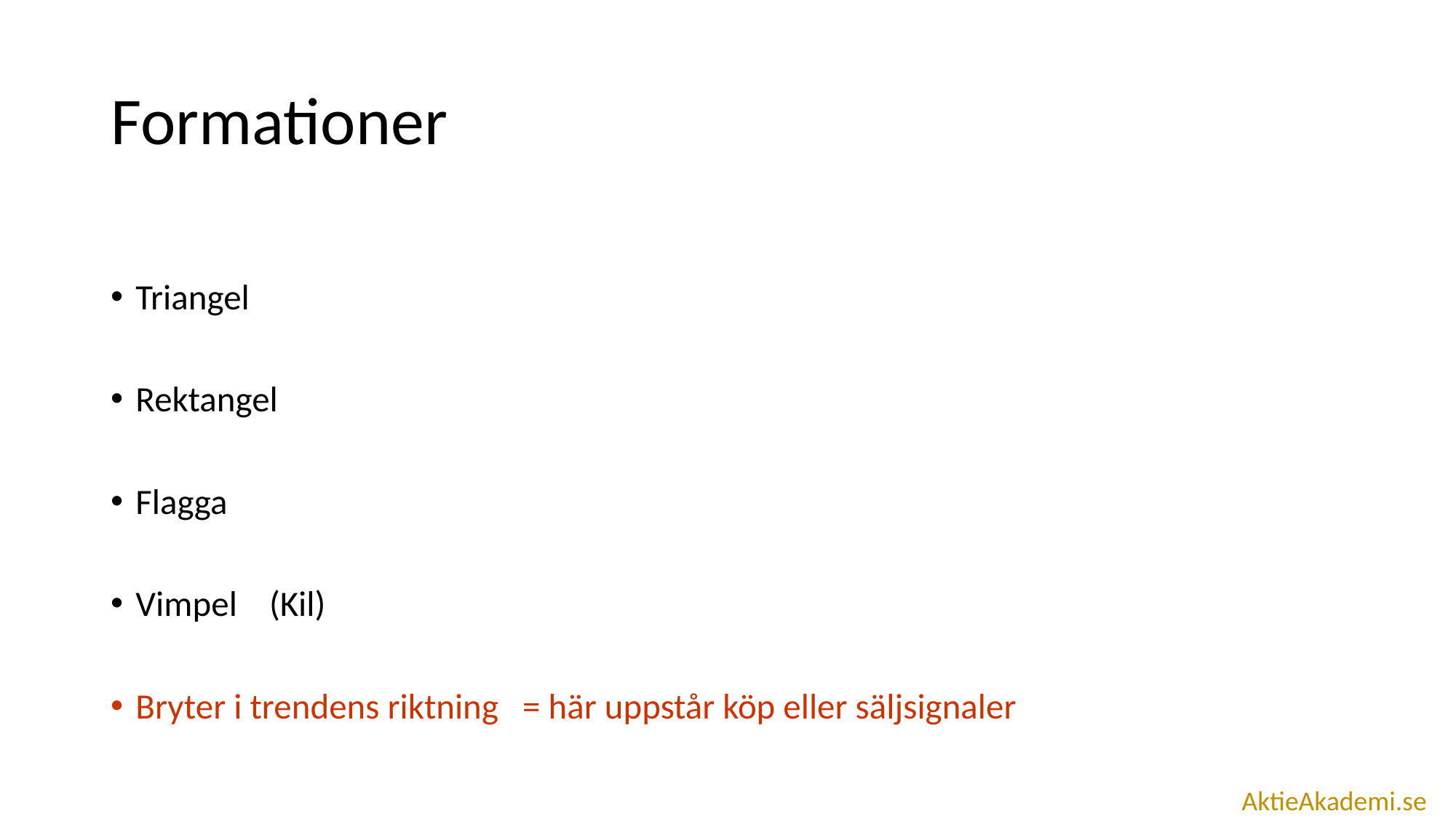

# Formationer

Triangel

Rektangel

Flagga

Vimpel    (Kil)

Bryter i trendens riktning   = här uppstår köp eller säljsignaler
AktieAkademi.se